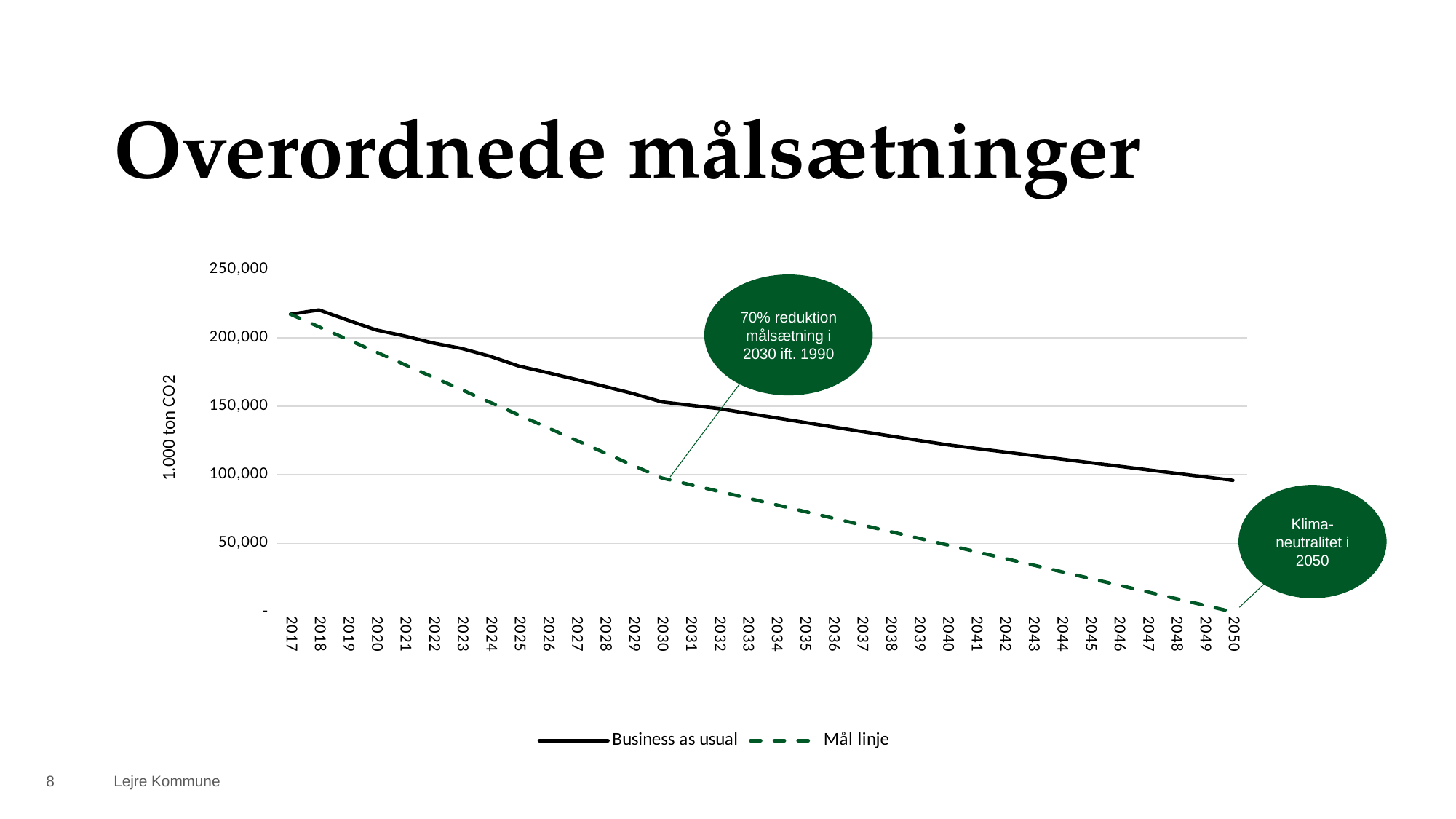

# Overordnede målsætninger

### Chart

| Category | Klart område | Business as usual | Mål linje |
|---|---|---|---|
| 2017 | 217094.1223357144 | 217094.1223357144 | 217094.1223357144 |
| 2018 | 220193.95819951888 | 220193.95819951888 | 207909.3710061265 |
| 2019 | 212830.56364219502 | 212830.56364219502 | 198724.61967653857 |
| 2020 | 205659.32251614652 | 205659.32251614652 | 189539.86834695065 |
| 2021 | 201236.3837230233 | 201236.3837230233 | 180355.11701736273 |
| 2022 | 196108.6857198108 | 196108.6857198108 | 171170.3656877748 |
| 2023 | 192128.67382307895 | 192128.67382307895 | 161985.6143581869 |
| 2024 | 186379.18860436752 | 186379.18860436752 | 152800.86302859898 |
| 2025 | 179255.3371093479 | 179255.3371093479 | 143616.11169901106 |
| 2026 | 174516.41550450402 | 174516.41550450402 | 134431.36036942314 |
| 2027 | 169532.71629469187 | 169532.71629469187 | 125246.60903983522 |
| 2028 | 164472.91853997522 | 164472.91853997522 | 116061.8577102473 |
| 2029 | 159212.21401569122 | 159212.21401569122 | 106877.10638065939 |
| 2030 | 153183.98041208345 | 153183.98041208345 | 97692.35505107147 |
| 2031 | 150744.14979361618 | 150744.14979361618 | 92807.7372985179 |
| 2032 | 148277.37953083933 | 148277.37953083933 | 87923.11954596432 |
| 2033 | 144901.30630588197 | 144901.30630588197 | 83038.50179341075 |
| 2034 | 141547.8204986915 | 141547.8204986915 | 78153.88404085717 |
| 2035 | 138216.55481017343 | 138216.55481017343 | 73269.2662883036 |
| 2036 | 134907.15540828247 | 134907.15540828247 | 68384.64853575002 |
| 2037 | 131619.28127993795 | 131619.28127993795 | 63500.030783196446 |
| 2038 | 128352.60361709328 | 128352.60361709328 | 58615.41303064287 |
| 2039 | 125106.8052351089 | 125106.8052351089 | 53730.795278089296 |
| 2040 | 121881.58002167981 | 121881.58002167981 | 48846.17752553572 |
| 2041 | 119264.31639416625 | 119264.31639416625 | 43961.559772982146 |
| 2042 | 116653.6838414324 | 116653.6838414324 | 39076.94202042857 |
| 2043 | 114049.50541591711 | 114049.50541591711 | 34192.324267874996 |
| 2044 | 111451.61265622225 | 111451.61265622225 | 29307.70651532142 |
| 2045 | 108859.84516984691 | 108859.84516984691 | 24423.088762767846 |
| 2046 | 106274.05023780081 | 106274.05023780081 | 19538.47101021427 |
| 2047 | 103694.08243991967 | 103694.08243991967 | 14653.853257660698 |
| 2048 | 101119.80329976945 | 101119.80329976945 | 9769.235505107124 |
| 2049 | 98551.08094808662 | 98551.08094808662 | 4884.617752553551 |
| 2050 | 95987.78980376058 | 95987.78980376058 | 0.0 |
70% reduktion målsætning i 2030 ift. 1990
Klima-neutralitet i 2050
8
Lejre Kommune